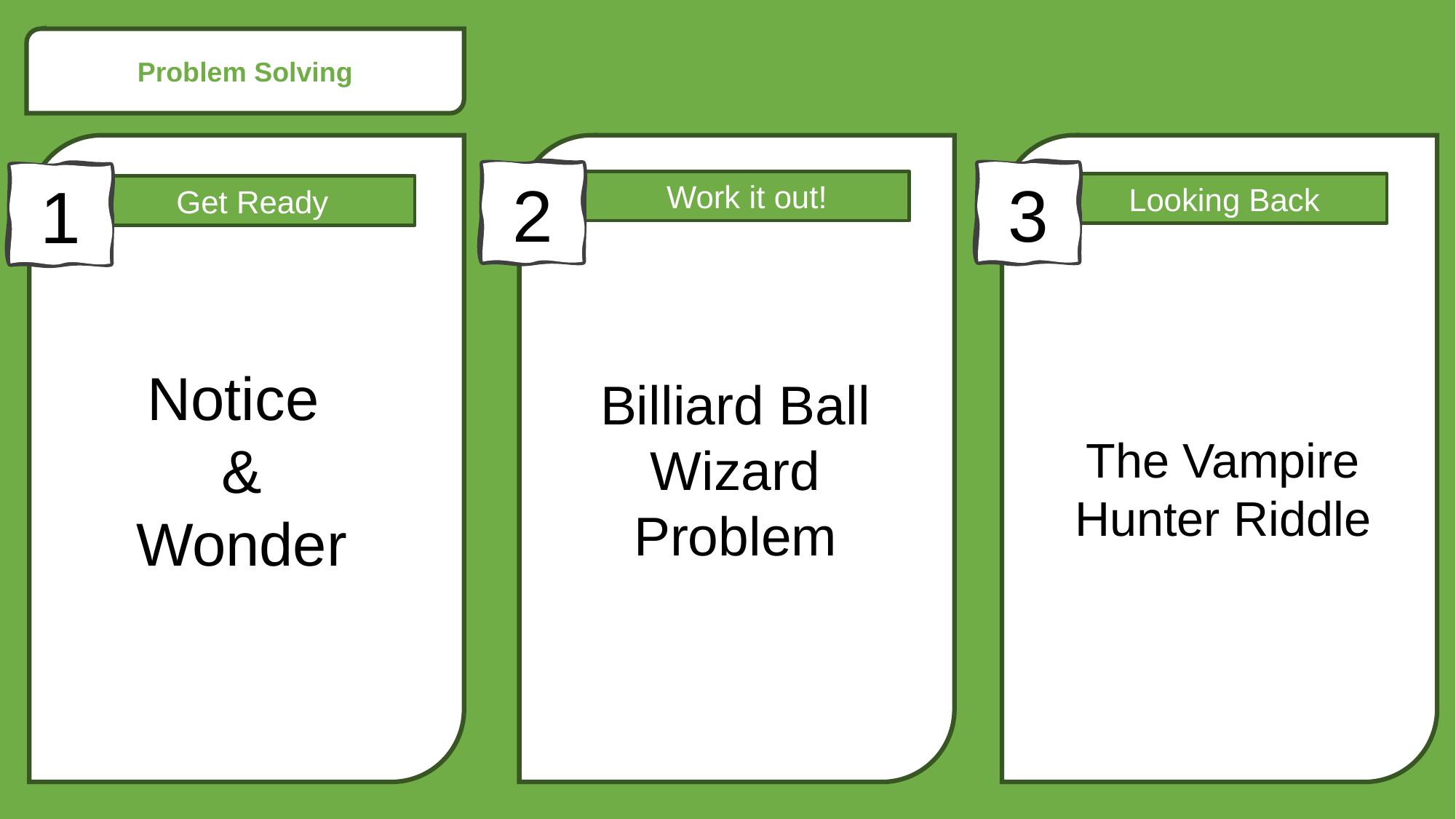

Problem Solving

3
2
1
Work it out!
Looking Back
Get Ready
Notice
&
Wonder
Billiard Ball Wizard Problem
The Vampire Hunter Riddle